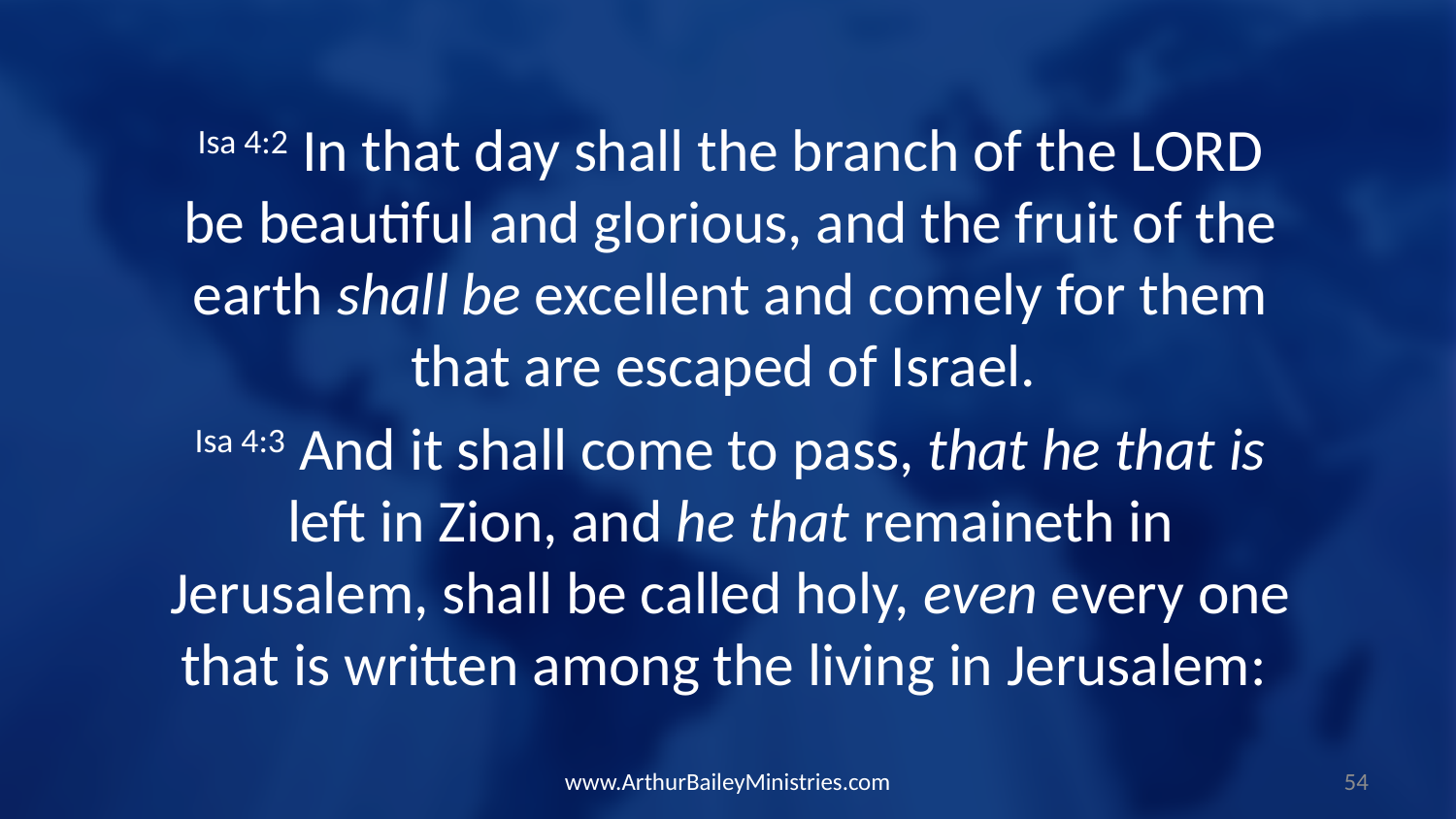

Isa 4:2 In that day shall the branch of the LORD be beautiful and glorious, and the fruit of the earth shall be excellent and comely for them that are escaped of Israel.
Isa 4:3 And it shall come to pass, that he that is left in Zion, and he that remaineth in Jerusalem, shall be called holy, even every one that is written among the living in Jerusalem:
www.ArthurBaileyMinistries.com
54